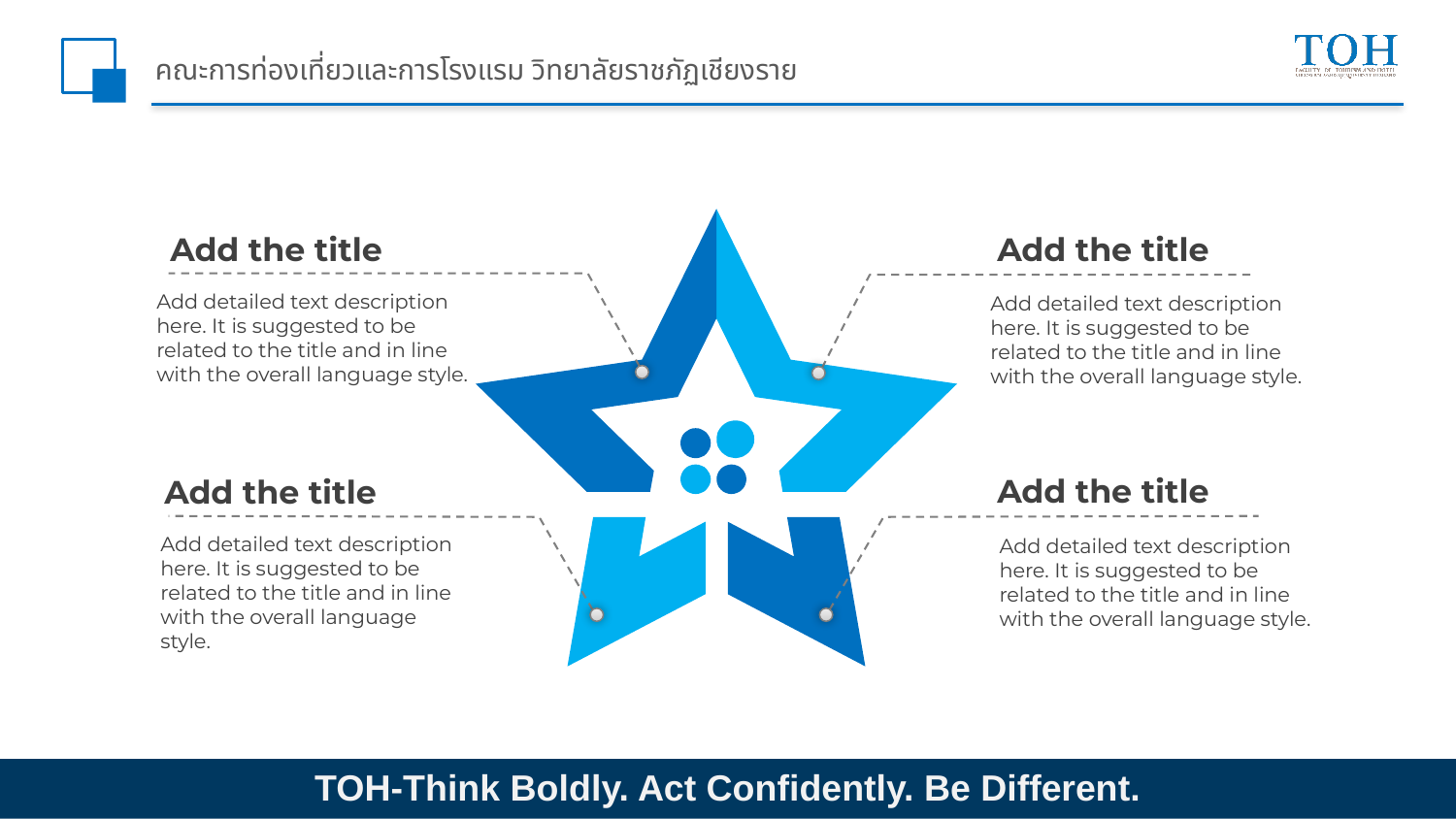

# คณะการท่องเที่ยวและการโรงแรม วิทยาลัยราชภัฏเชียงราย
Add the title
Add the title

Add detailed text description here. It is suggested to be related to the title and in line with the overall language style.
Add detailed text description here. It is suggested to be related to the title and in line with the overall language style.
Add the title
Add the title

Add detailed text description here. It is suggested to be related to the title and in line with the overall language style.
Add detailed text description here. It is suggested to be related to the title and in line with the overall language style.